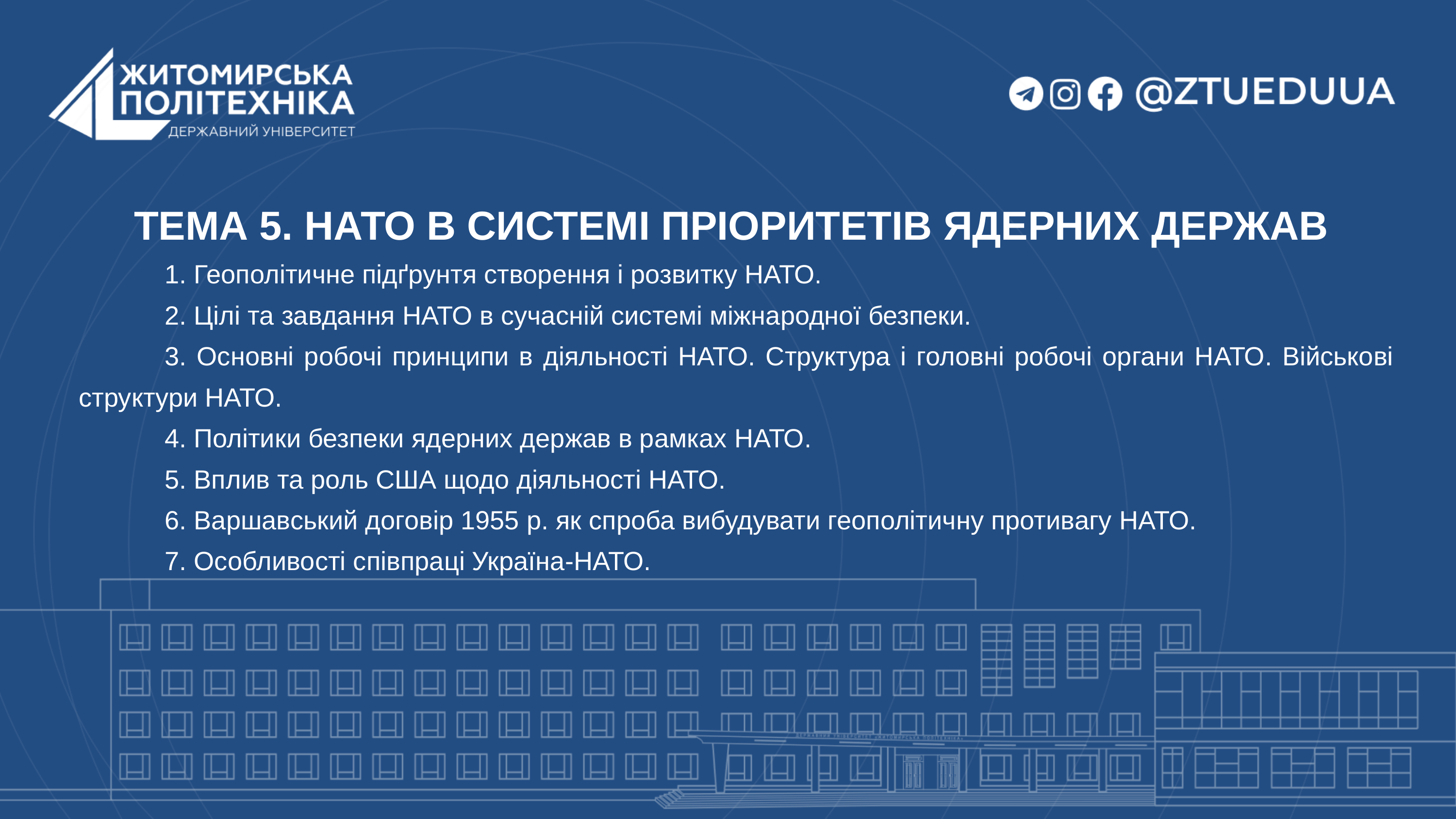

ТЕМА 5. НАТО В СИСТЕМІ ПРІОРИТЕТІВ ЯДЕРНИХ ДЕРЖАВ
1. Геополітичне підґрунтя створення і розвитку НАТО.
2. Цілі та завдання НАТО в сучасній системі міжнародної безпеки.
3. Основні робочі принципи в діяльності НАТО. Структура і головні робочі органи НАТО. Військові структури НАТО.
4. Політики безпеки ядерних держав в рамках НАТО.
5. Вплив та роль США щодо діяльності НАТО.
6. Варшавський договір 1955 р. як спроба вибудувати геополітичну противагу НАТО.
7. Особливості співпраці Україна-НАТО.